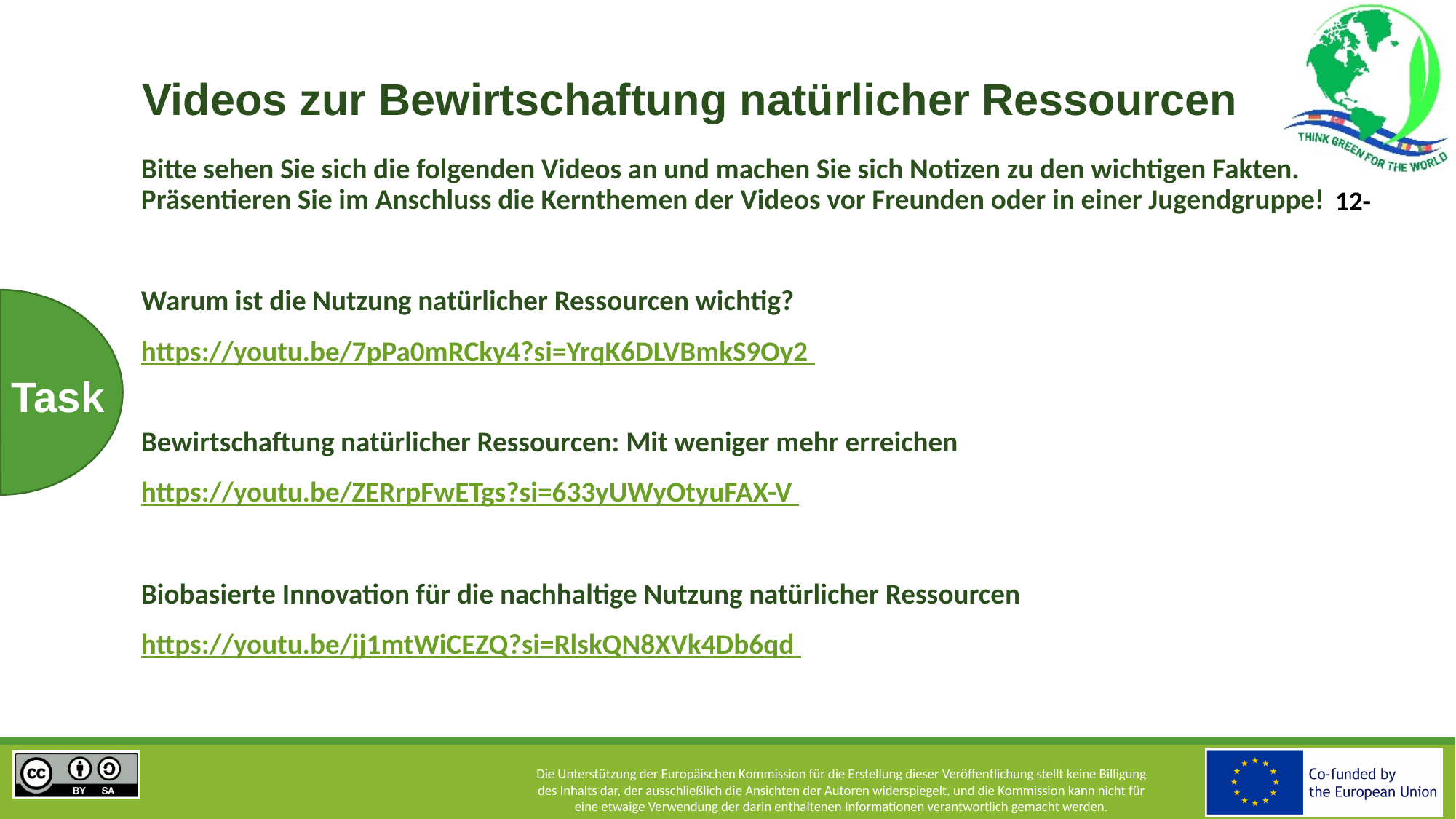

# Videos zur Bewirtschaftung natürlicher Ressourcen
Bitte sehen Sie sich die folgenden Videos an und machen Sie sich Notizen zu den wichtigen Fakten. Präsentieren Sie im Anschluss die Kernthemen der Videos vor Freunden oder in einer Jugendgruppe!

Warum ist die Nutzung natürlicher Ressourcen wichtig?
https://youtu.be/7pPa0mRCky4?si=YrqK6DLVBmkS9Oy2

Bewirtschaftung natürlicher Ressourcen: Mit weniger mehr erreichen
https://youtu.be/ZERrpFwETgs?si=633yUWyOtyuFAX-V

Biobasierte Innovation für die nachhaltige Nutzung natürlicher Ressourcen
https://youtu.be/jj1mtWiCEZQ?si=RlskQN8XVk4Db6qd

Task